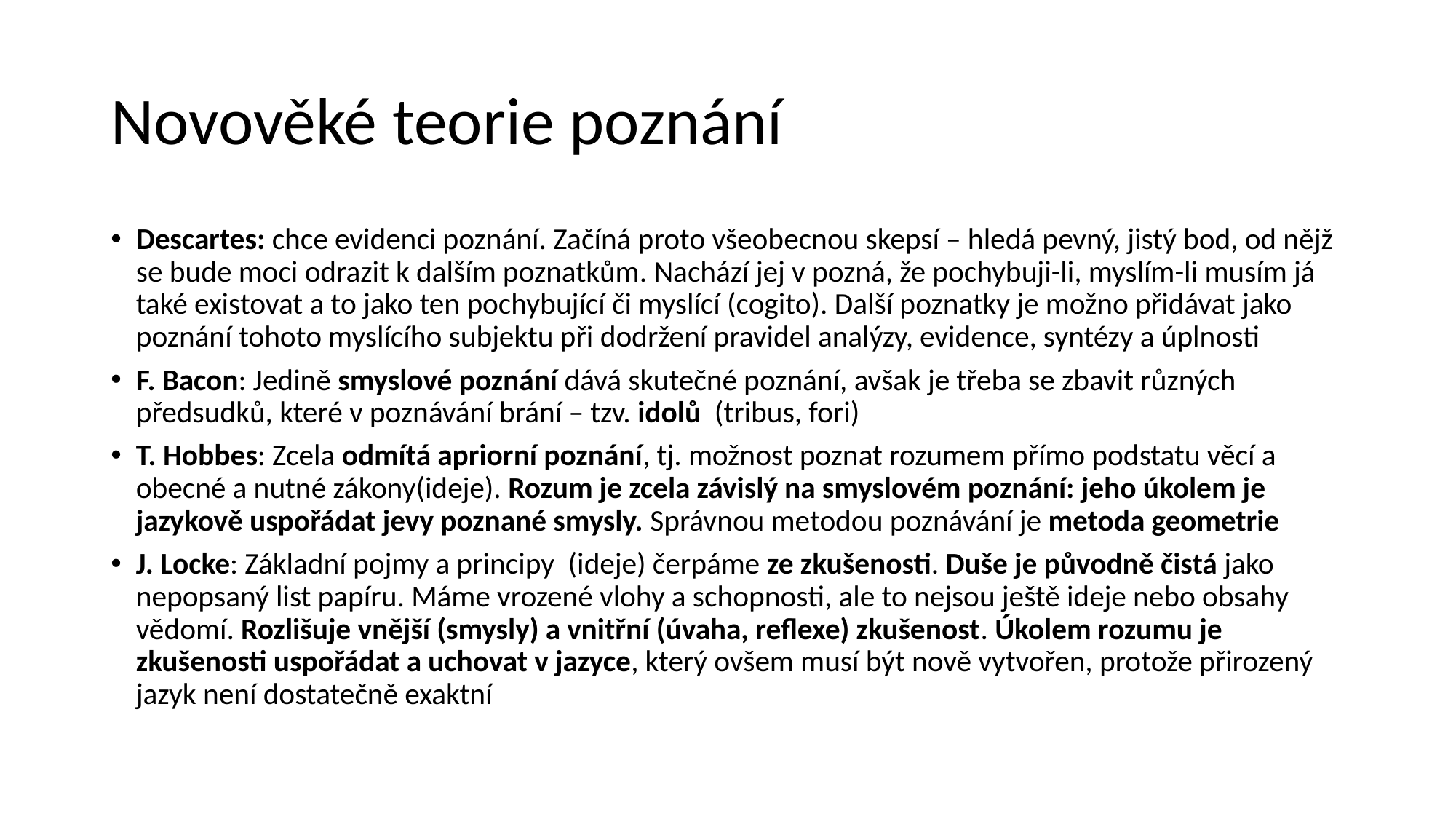

# Novověké teorie poznání
Descartes: chce evidenci poznání. Začíná proto všeobecnou skepsí – hledá pevný, jistý bod, od nějž se bude moci odrazit k dalším poznatkům. Nachází jej v pozná, že pochybuji-li, myslím-li musím já také existovat a to jako ten pochybující či myslící (cogito). Další poznatky je možno přidávat jako poznání tohoto myslícího subjektu při dodržení pravidel analýzy, evidence, syntézy a úplnosti
F. Bacon: Jedině smyslové poznání dává skutečné poznání, avšak je třeba se zbavit různých předsudků, které v poznávání brání – tzv. idolů  (tribus, fori)
T. Hobbes: Zcela odmítá apriorní poznání, tj. možnost poznat rozumem přímo podstatu věcí a obecné a nutné zákony(ideje). Rozum je zcela závislý na smyslovém poznání: jeho úkolem je jazykově uspořádat jevy poznané smysly. Správnou metodou poznávání je metoda geometrie
J. Locke: Základní pojmy a principy  (ideje) čerpáme ze zkušenosti. Duše je původně čistá jako nepopsaný list papíru. Máme vrozené vlohy a schopnosti, ale to nejsou ještě ideje nebo obsahy vědomí. Rozlišuje vnější (smysly) a vnitřní (úvaha, reflexe) zkušenost. Úkolem rozumu je zkušenosti uspořádat a uchovat v jazyce, který ovšem musí být nově vytvořen, protože přirozený jazyk není dostatečně exaktní